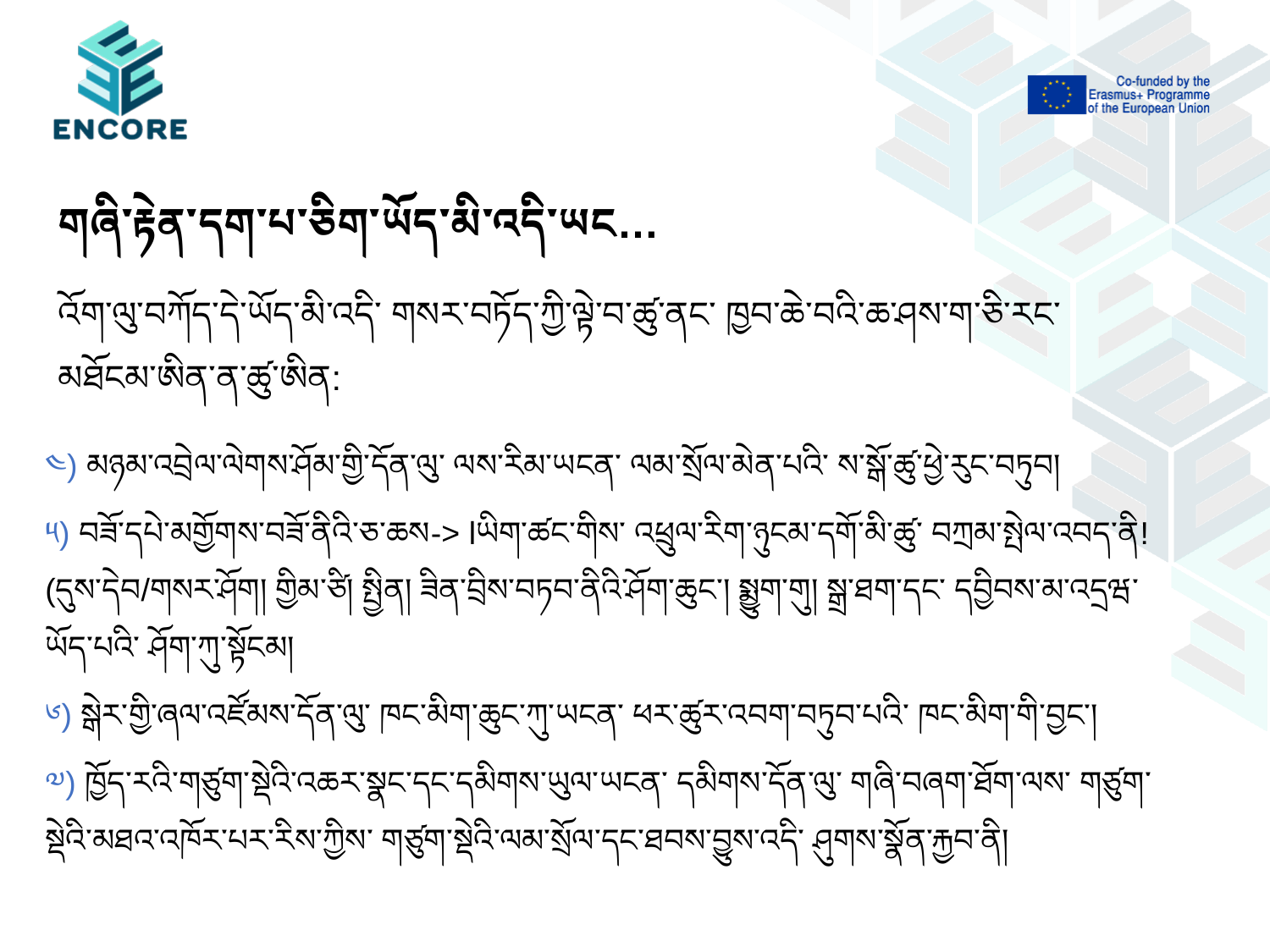

# གཞི་རྟེན་དག་པ་ཅིག་ཡོད་མི་འདི་ཡང…
འོག་ལུ་བཀོད་དེ་ཡོད་མི་འདི་ གསར་བཏོད་ཀྱི་ལྟེ་བ་ཚུ་ནང་ ཁྱབ་ཆེ་བའི་ཆ་ཤས་ག་ཅི་རང་མཐོངམ་ཨིན་ན་ཚུ་ཨིན:
༤) མཉམ་འབྲེལ་ལེགས་ཤོམ་གྱི་དོན་ལུ་ ལས་རིམ་ཡངན་ ལམ་སྲོལ་མེན་པའི་ ས་སྒོ་ཚུ་ཕྱེ་རུང་བཏུབ།
༥) བཟོ་དཔེ་མགྱོགས་བཟོ་ནིའི་ཅ་ཆས-> lཡིག་ཚང་གིས་ འཕྲུལ་རིག་ཉུངམ་དགོ་མི་ཚུ་ བཀྲམ་སྤེལ་འབད་ནི! (དུས་དེབ/གསར་ཤོག། གྱིམ་ཙི། སྤྱིན། ཟིན་བྲིས་བཏབ་ནིའི་ཤོག་ཆུང་། སྨྱུག་གུ། སྒྲ་ཐག་དང་ དབྱིབས་མ་འདྲཝ་ཡོད་པའི་ ཤོག་ཀུ་སྟོངམ།
༦) སྒེར་གྱི་ཞལ་འཛོམས་དོན་ལུ་ ཁང་མིག་ཆུང་ཀུ་ཡངན་ ཕར་ཚུར་འབག་བཏུབ་པའི་ ཁང་མིག་གི་བྱང་།
༧) ཁྱོད་རའི་གཙུག་སྡེའི་འཆར་སྣང་དང་དམིགས་ཡུལ་ཡངན་ དམིགས་དོན་ལུ་ གཞི་བཞག་ཐོག་ལས་ གཙུག་སྡེའི་མཐའ་འཁོར་པར་རིས་ཀྱིས་ གཙུག་སྡེའི་ལམ་སྲོལ་དང་ཐབས་བྱུས་འདི་ ཤུགས་སྣོན་རྐྱབ་ནི།